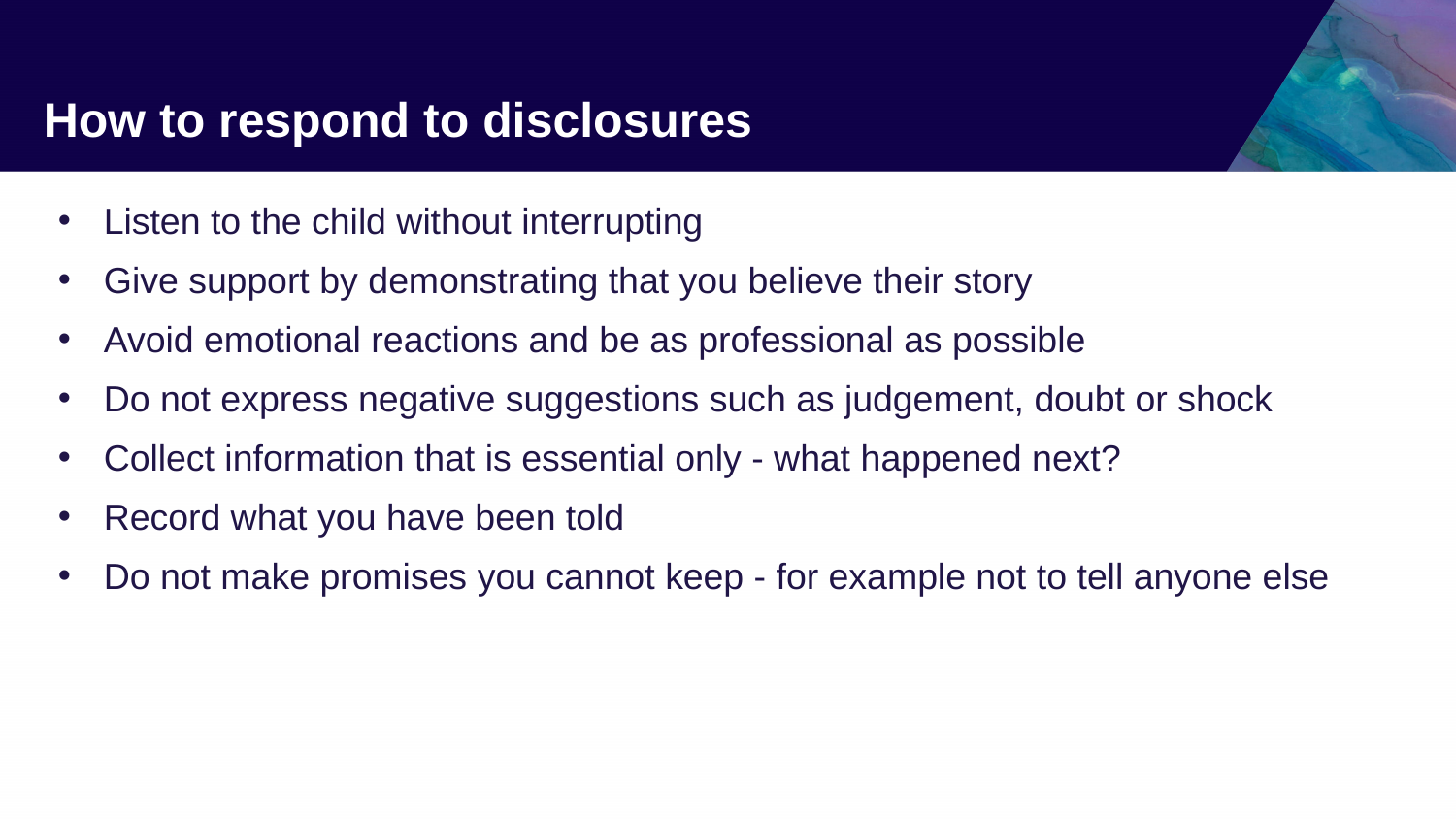

# How to respond to disclosures
Listen to the child without interrupting
Give support by demonstrating that you believe their story
Avoid emotional reactions and be as professional as possible
Do not express negative suggestions such as judgement, doubt or shock
Collect information that is essential only - what happened next?
Record what you have been told
Do not make promises you cannot keep - for example not to tell anyone else